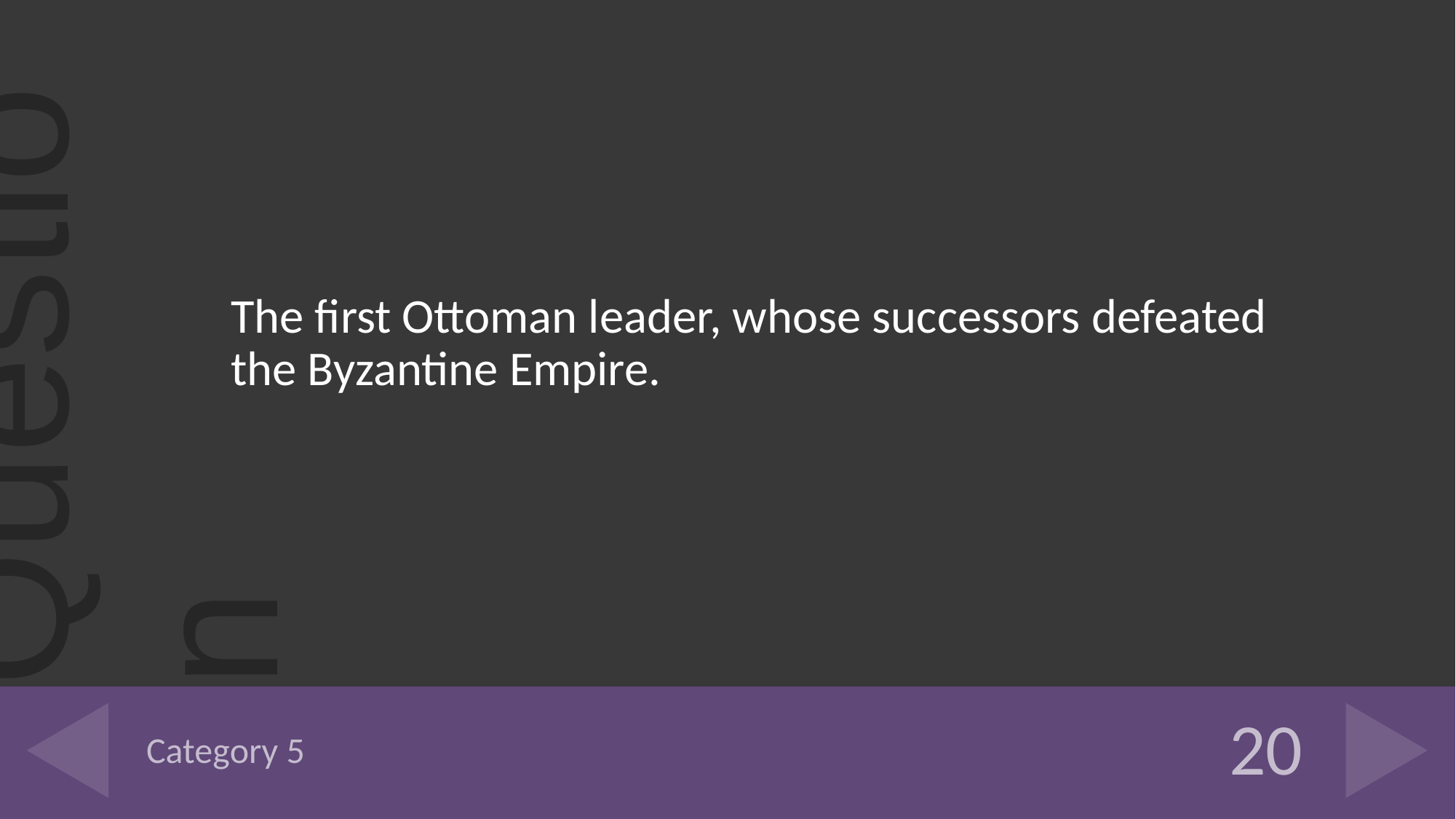

The first Ottoman leader, whose successors defeated the Byzantine Empire.
# Category 5
20